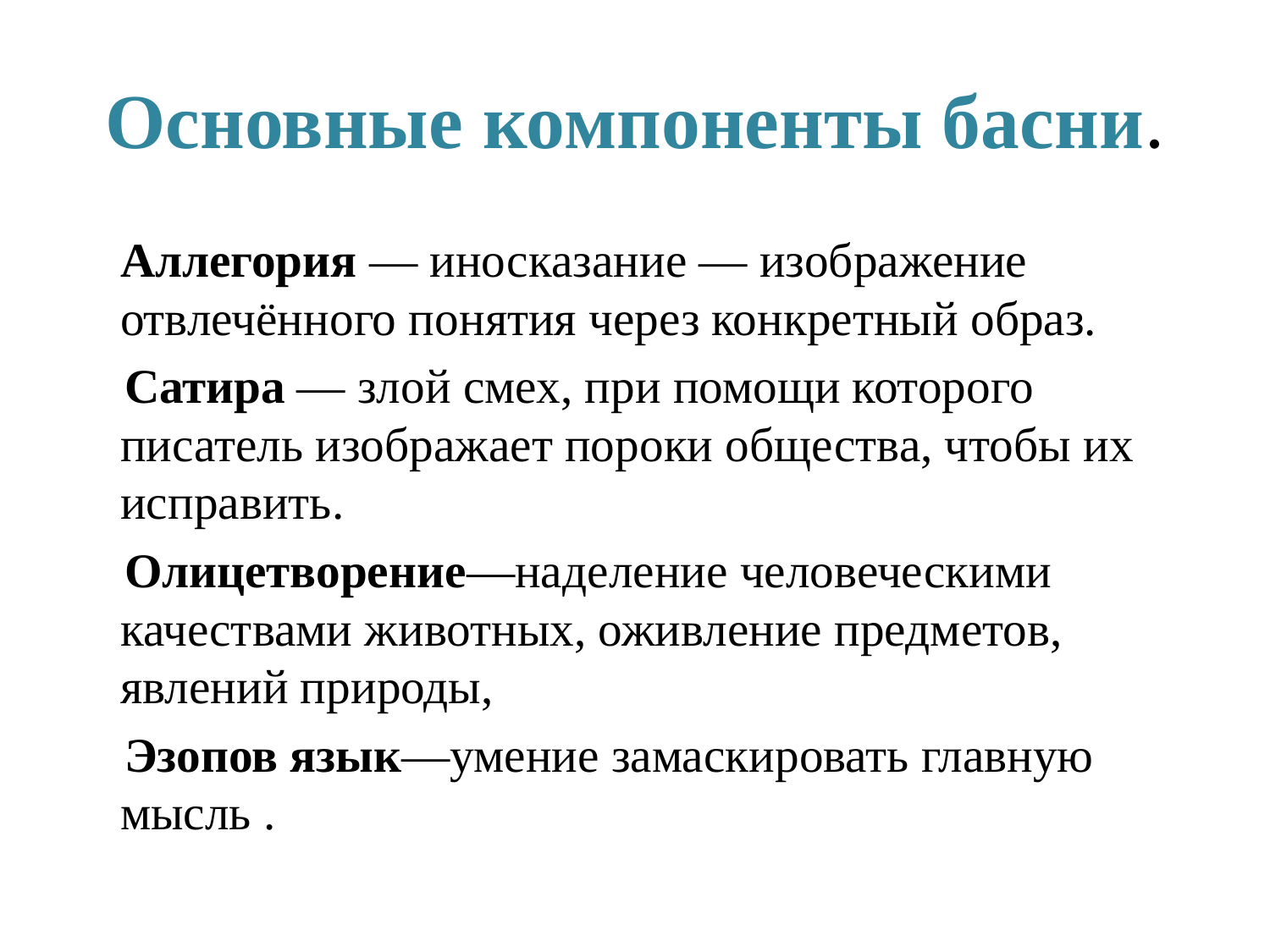

# Основные компоненты басни.
    Аллегория — иносказание — изображение отвлечённого понятия через конкретный образ.
    Сатира — злой смех, при помощи которого писатель изображает пороки общества, чтобы их исправить.
    Олицетворение—наделение человеческими качествами животных, оживление предметов, явлений природы,
    Эзопов язык—умение замаскировать главную мысль .